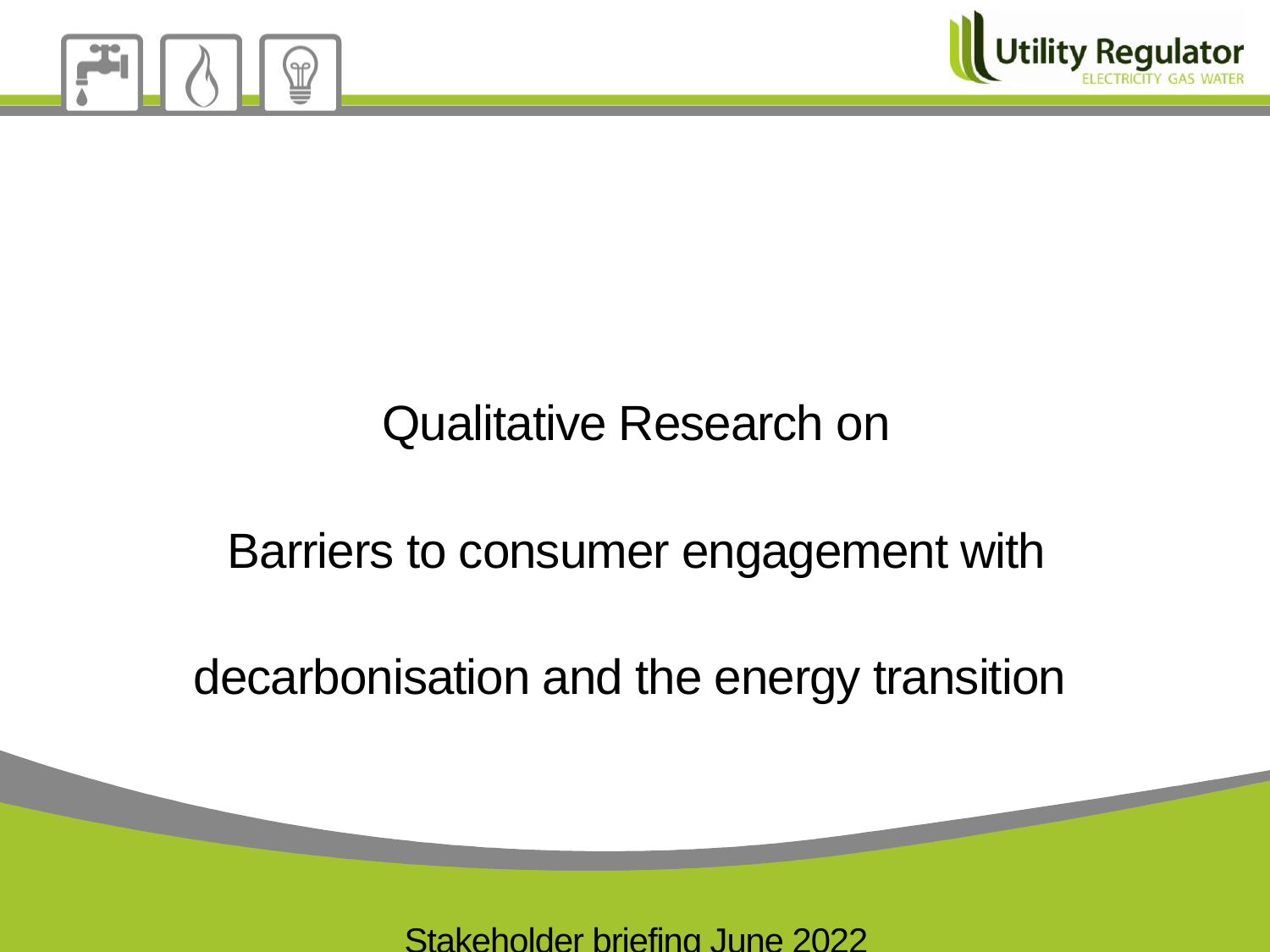

Qualitative Research on
Barriers to consumer engagement with decarbonisation and the energy transition

Stakeholder briefing June 2022